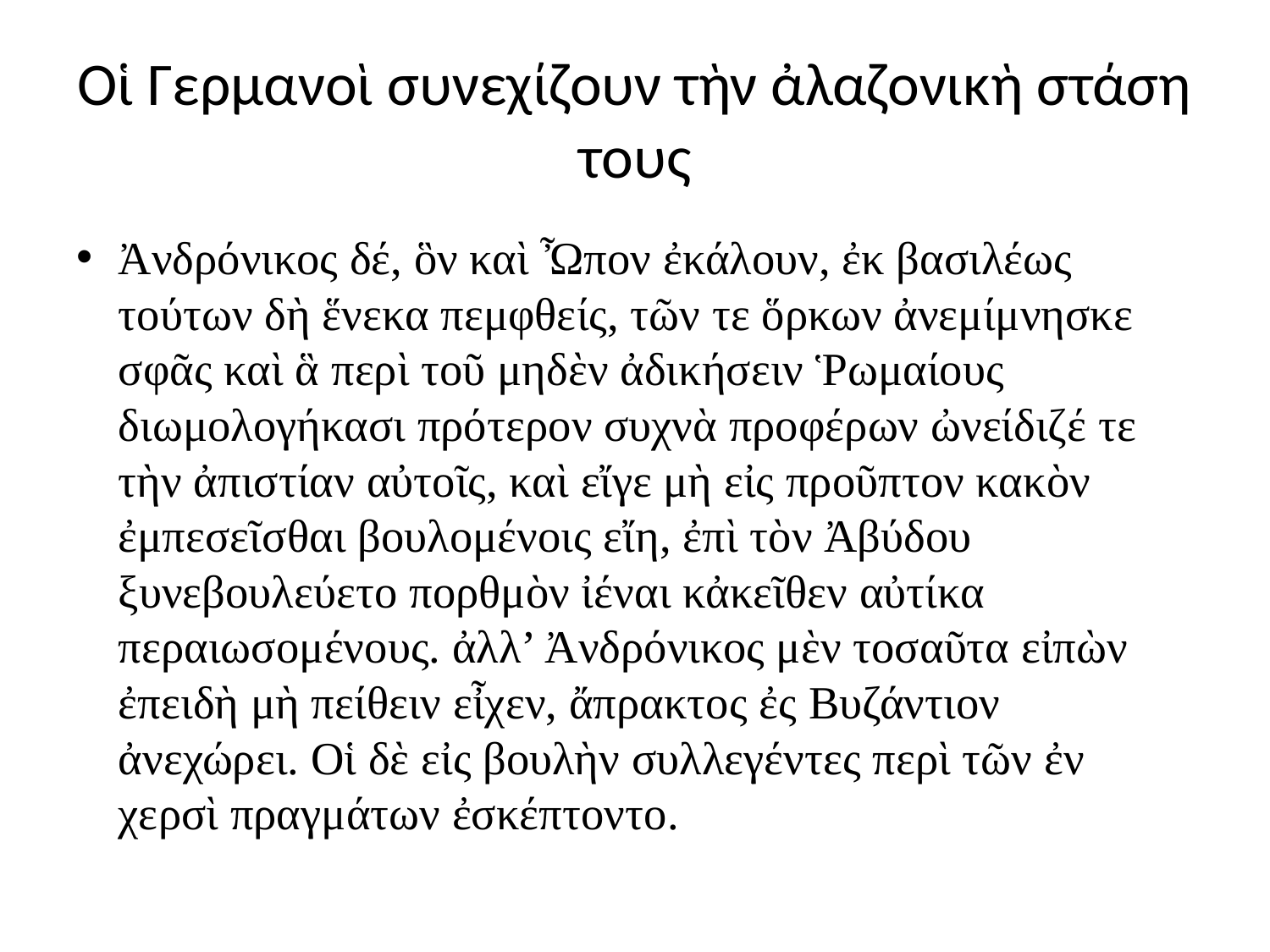

# Οἱ Γερμανοὶ συνεχίζουν τὴν ἀλαζονικὴ στάση τους
Ἀνδρόνικος δέ, ὃν καὶ Ὦπον ἐκάλουν, ἐκ βασιλέως τούτων δὴ ἕνεκα πεμφθείς, τῶν τε ὅρκων ἀνεμίμνησκε σφᾶς καὶ ἃ περὶ τοῦ μηδὲν ἀδικήσειν Ῥωμαίους διωμολογήκασι πρότερον συχνὰ προφέρων ὠνείδιζέ τε τὴν ἀπιστίαν αὐτοῖς, καὶ εἴγε μὴ εἰς προῦπτον κακὸν ἐμπεσεῖσθαι βουλομένοις εἴη, ἐπὶ τὸν Ἀβύδου ξυνεβουλεύετο πορθμὸν ἰέναι κἀκεῖθεν αὐτίκα περαιωσομένους. ἀλλ’ Ἀνδρόνικος μὲν τοσαῦτα εἰπὼν ἐπειδὴ μὴ πείθειν εἶχεν, ἄπρακτος ἐς Βυζάντιον ἀνεχώρει. Οἱ δὲ εἰς βουλὴν συλλεγέντες περὶ τῶν ἐν χερσὶ πραγμάτων ἐσκέπτοντο.